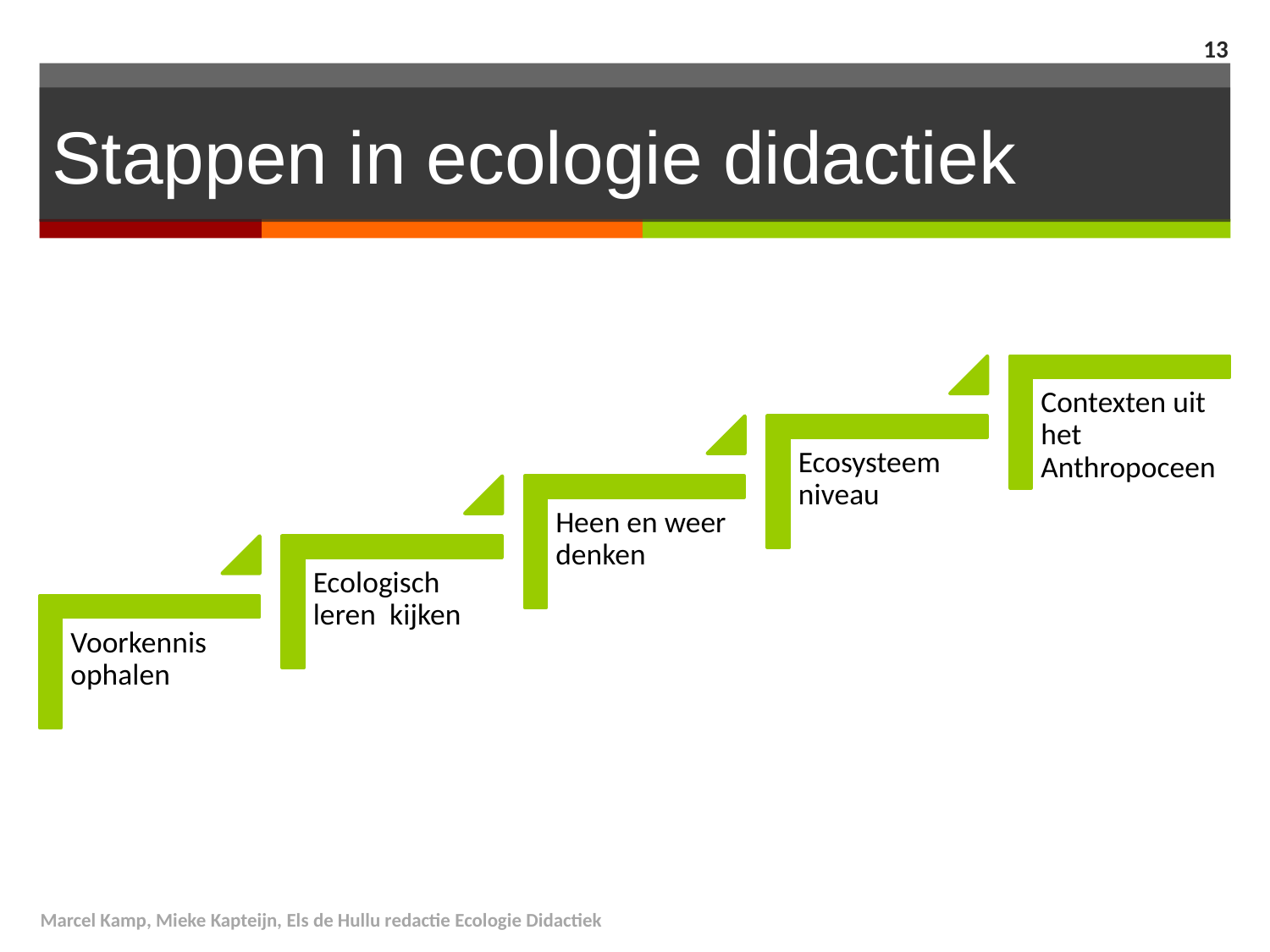

13
# Stappen in ecologie didactiek
Voorkennis ophalen
Ecologisch leren  kijken
Heen en weer denken
Ecosysteem niveau
Contexten uit het Anthropoceen
Marcel Kamp, Mieke Kapteijn, Els de Hullu redactie Ecologie Didactiek